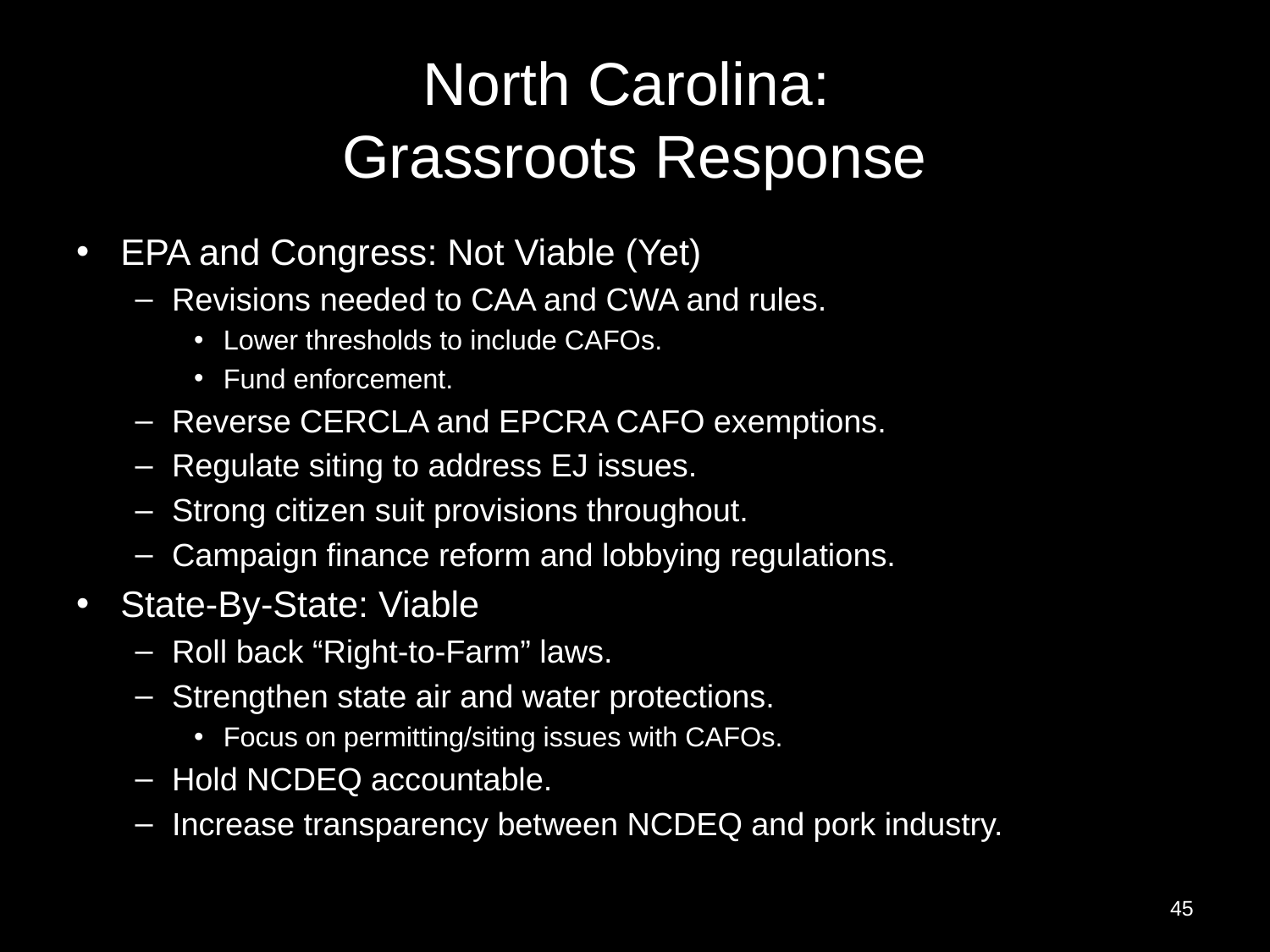

# North Carolina: Grassroots Response
EPA and Congress: Not Viable (Yet)
Revisions needed to CAA and CWA and rules.
Lower thresholds to include CAFOs.
Fund enforcement.
Reverse CERCLA and EPCRA CAFO exemptions.
Regulate siting to address EJ issues.
Strong citizen suit provisions throughout.
Campaign finance reform and lobbying regulations.
State-By-State: Viable
Roll back “Right-to-Farm” laws.
Strengthen state air and water protections.
Focus on permitting/siting issues with CAFOs.
Hold NCDEQ accountable.
Increase transparency between NCDEQ and pork industry.

45